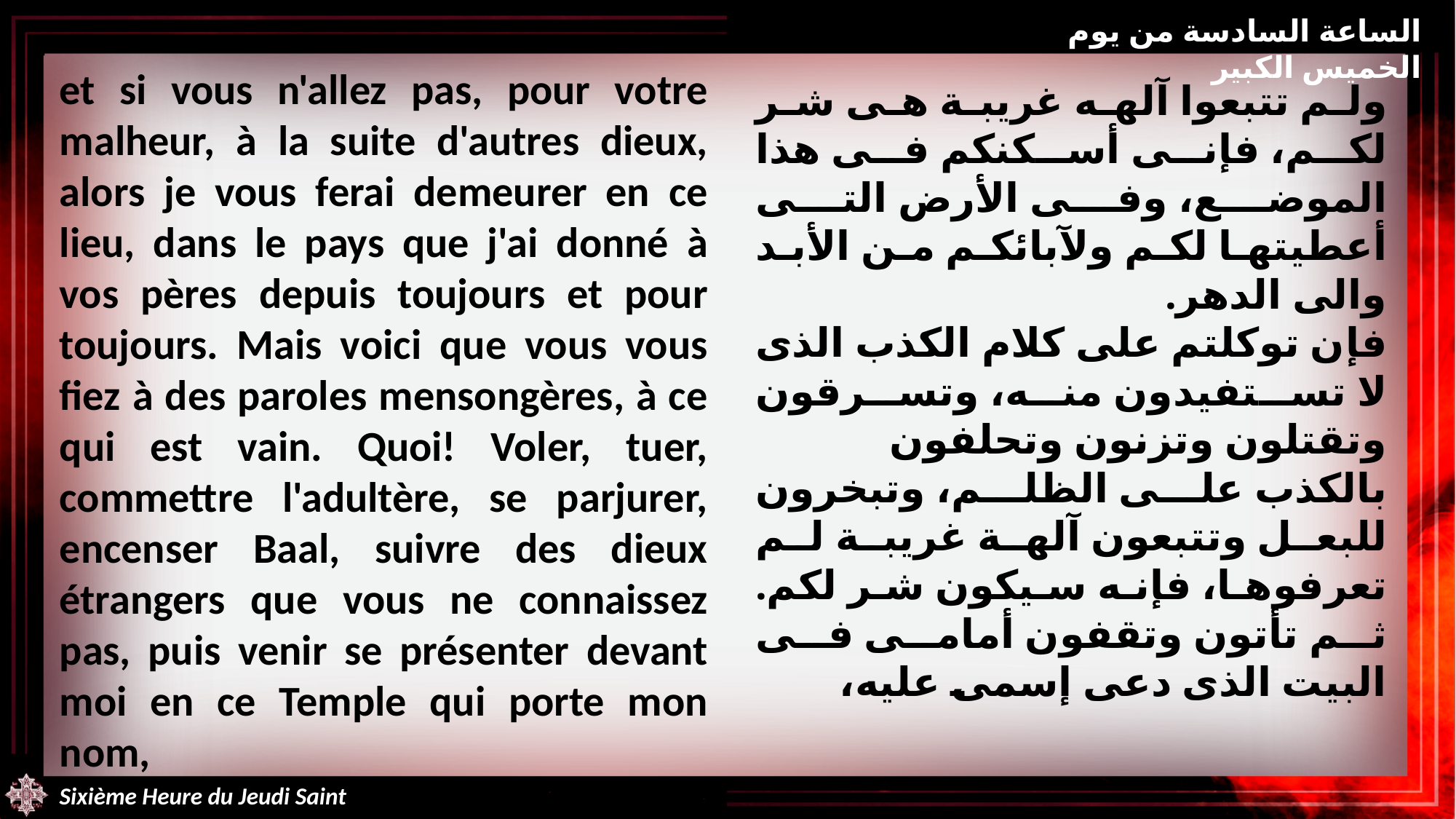

الساعة السادسة من يوم الخميس الكبير
et si vous n'allez pas, pour votre malheur, à la suite d'autres dieux, alors je vous ferai demeurer en ce lieu, dans le pays que j'ai donné à vos pères depuis toujours et pour toujours. Mais voici que vous vous fiez à des paroles mensongères, à ce qui est vain. Quoi! Voler, tuer, commettre l'adultère, se parjurer, encenser Baal, suivre des dieux étrangers que vous ne connaissez pas, puis venir se présenter devant moi en ce Temple qui porte mon nom,
ولم تتبعوا آلهه غريبة هى شر لكم، فإنى أسكنكم فى هذا الموضع، وفى الأرض التى أعطيتها لكم ولآبائكم من الأبد والى الدهر.
فإن توكلتم على كلام الكذب الذى لا تستفيدون منه، وتسرقون وتقتلون وتزنون وتحلفون بالكذب على الظلم، وتبخرون للبعل وتتبعون آلهة غريبة لم تعرفوها، فإنه سيكون شر لكم. ثم تأتون وتقفون أمامى فى البيت الذى دعى إسمى عليه،
Sixième Heure du Jeudi Saint